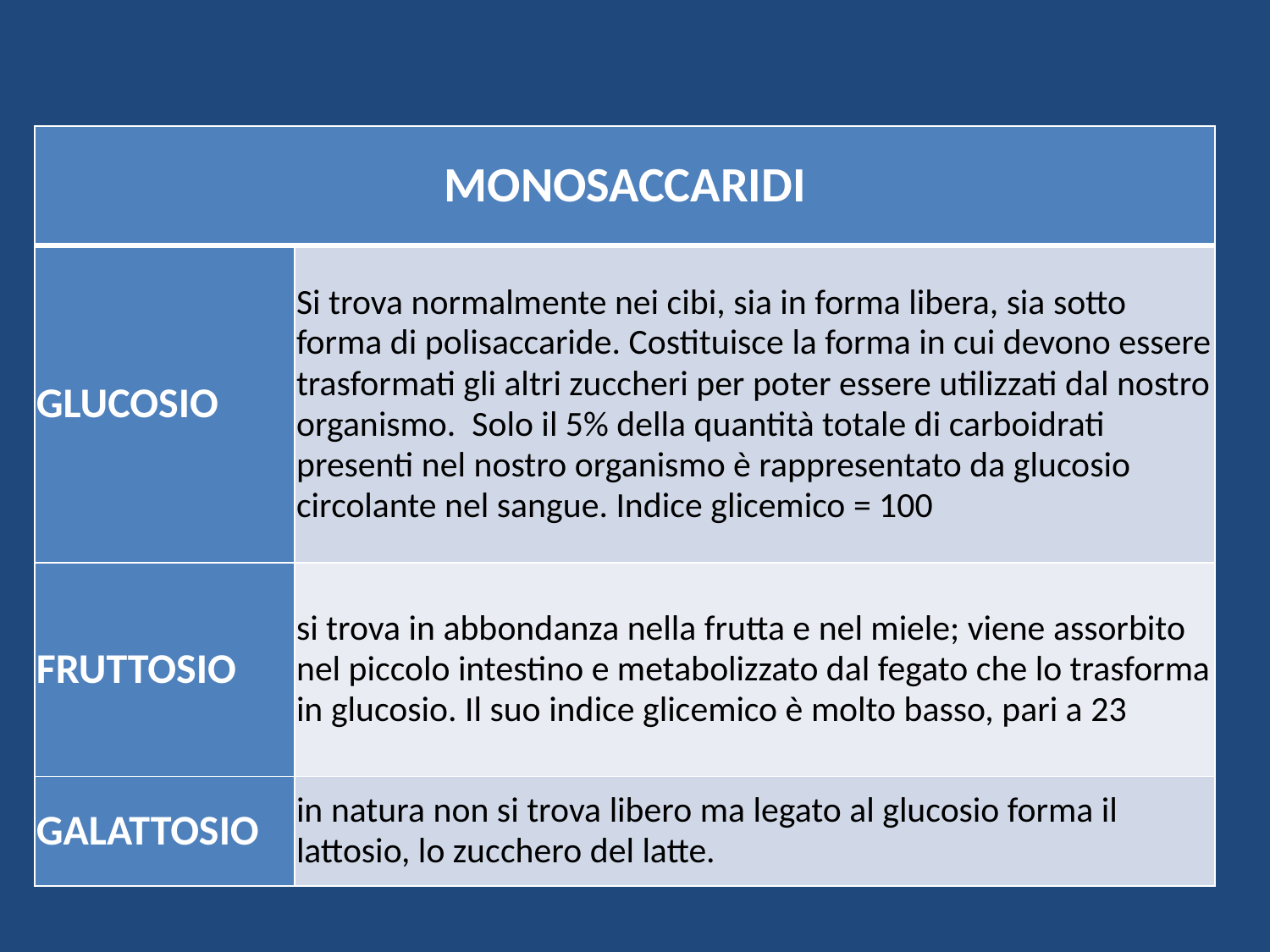

| Monosaccaridi |  |
| --- | --- |
| GLUCOSIO | Si trova normalmente nei cibi, sia in forma libera, sia sotto forma di polisaccaride. Costituisce la forma in cui devono essere trasformati gli altri zuccheri per poter essere utilizzati dal nostro organismo.  Solo il 5% della quantità totale di carboidrati presenti nel nostro organismo è rappresentato da glucosio circolante nel sangue. Indice glicemico = 100 |
| FRUTTOSIO | si trova in abbondanza nella frutta e nel miele; viene assorbito nel piccolo intestino e metabolizzato dal fegato che lo trasforma in glucosio. Il suo indice glicemico è molto basso, pari a 23 |
| GALATTOSIO | in natura non si trova libero ma legato al glucosio forma il lattosio, lo zucchero del latte. |